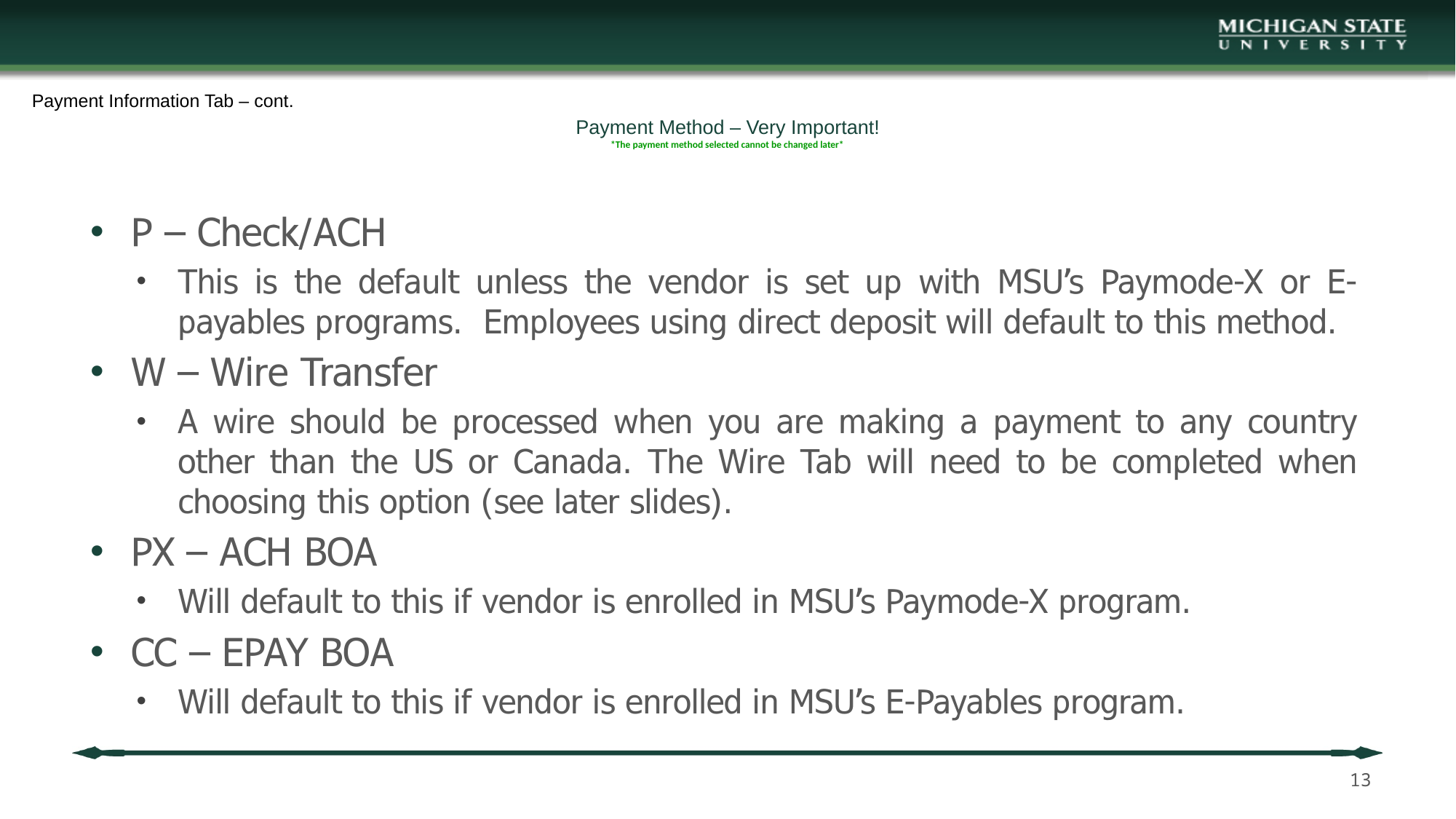

Payment Information Tab – cont.
# Payment Method – Very Important! *The payment method selected cannot be changed later*
P – Check/ACH
This is the default unless the vendor is set up with MSU’s Paymode-X or E-payables programs.  Employees using direct deposit will default to this method.
W – Wire Transfer
A wire should be processed when you are making a payment to any country other than the US or Canada. The Wire Tab will need to be completed when choosing this option (see later slides).
PX – ACH BOA
Will default to this if vendor is enrolled in MSU’s Paymode-X program.
CC – EPAY BOA
Will default to this if vendor is enrolled in MSU’s E-Payables program.
13